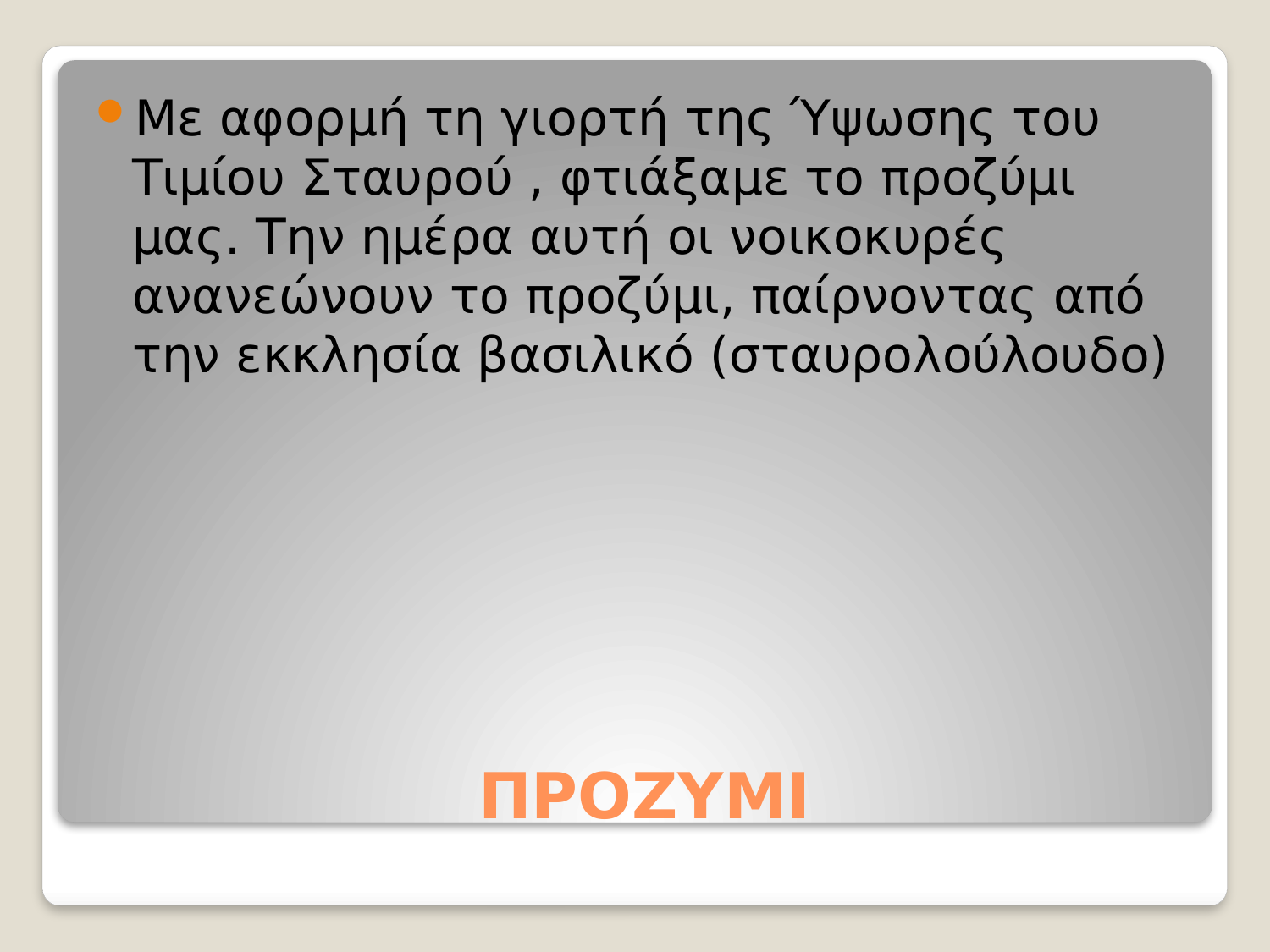

Με αφορμή τη γιορτή της Ύψωσης του Τιμίου Σταυρού , φτιάξαμε το προζύμι μας. Την ημέρα αυτή οι νοικοκυρές ανανεώνουν το προζύμι, παίρνοντας από την εκκλησία βασιλικό (σταυρολούλουδο)
# ΠΡΟΖΥΜΙ